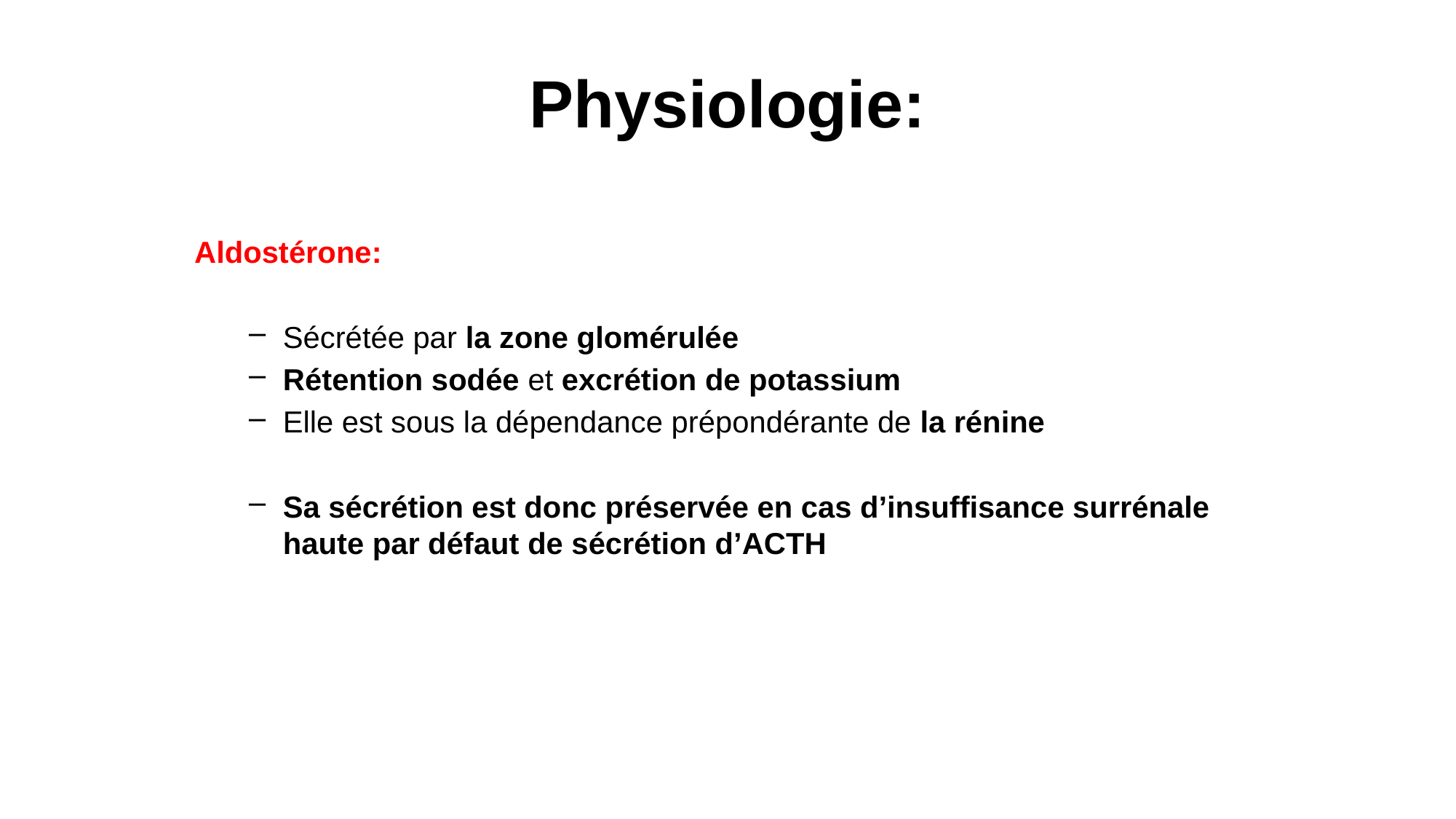

# Physiologie:
Aldostérone:

Sécrétée par la zone glomérulée
Rétention sodée et excrétion de potassium
Elle est sous la dépendance prépondérante de la rénine

Sa sécrétion est donc préservée en cas d’insuffisance surrénale haute par défaut de sécrétion d’ACTH